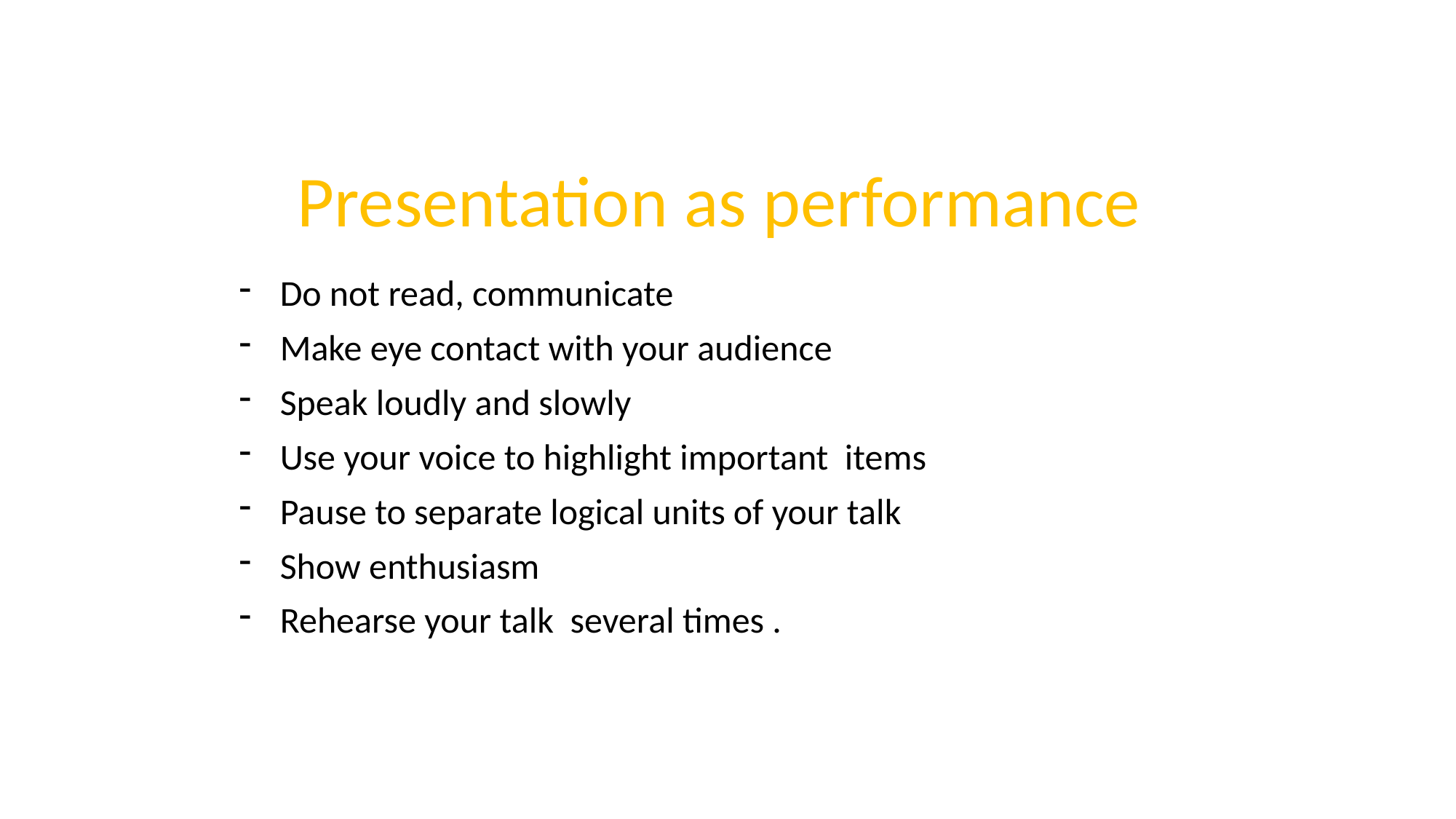

Presentation as performance
Do not read, communicate
Make eye contact with your audience
Speak loudly and slowly
Use your voice to highlight important  items
Pause to separate logical units of your talk
Show enthusiasm
Rehearse your talk  several times .